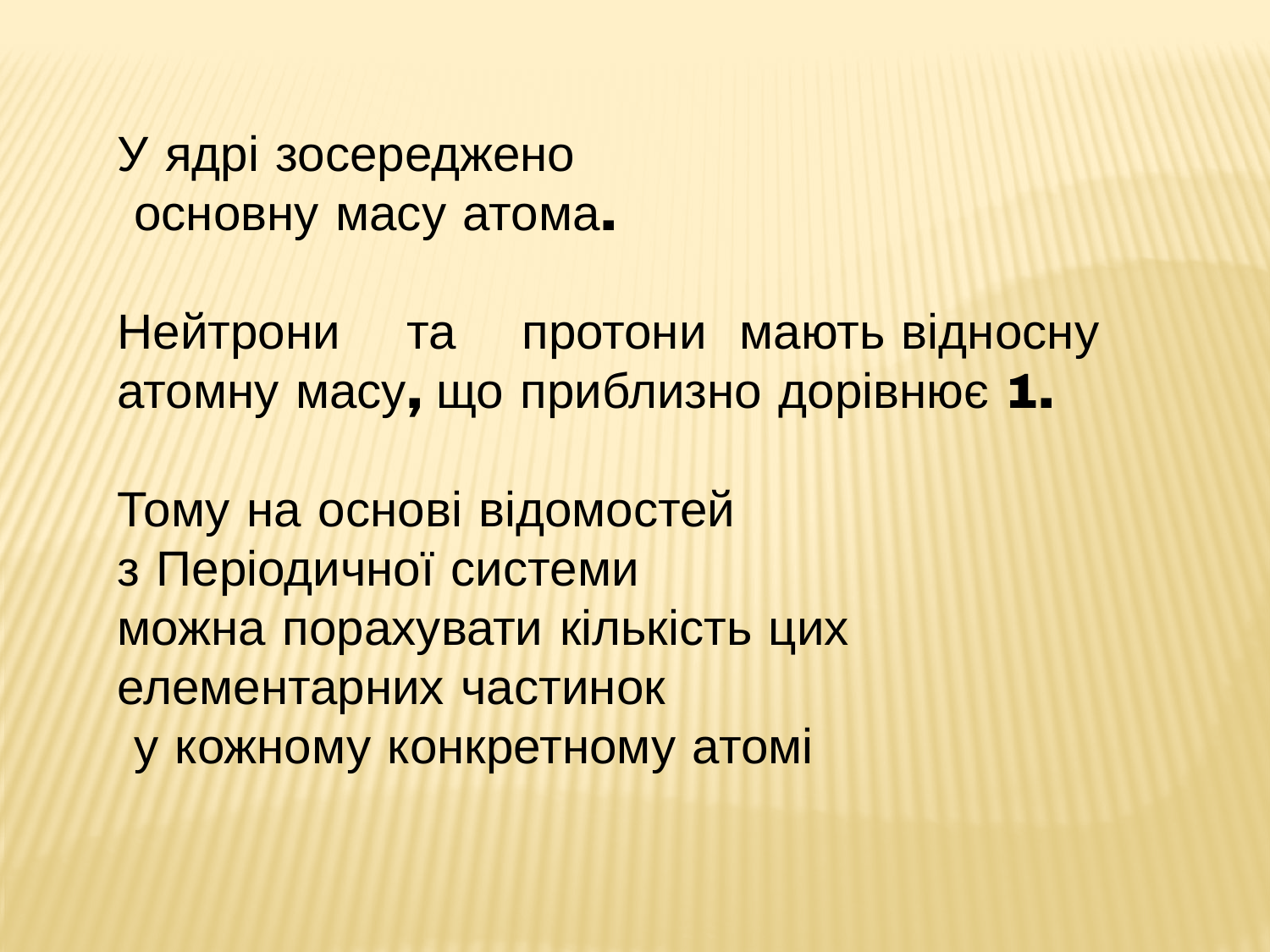

У ядрі зосереджено
 основну масу атома.

Нейтрони    та    протони  мають відносну атомну масу, що приблизно дорівнює 1.
Тому на основі відомостей
з Періодичної системи
можна порахувати кількість цих елементарних частинок
 у кожному конкретному атомі